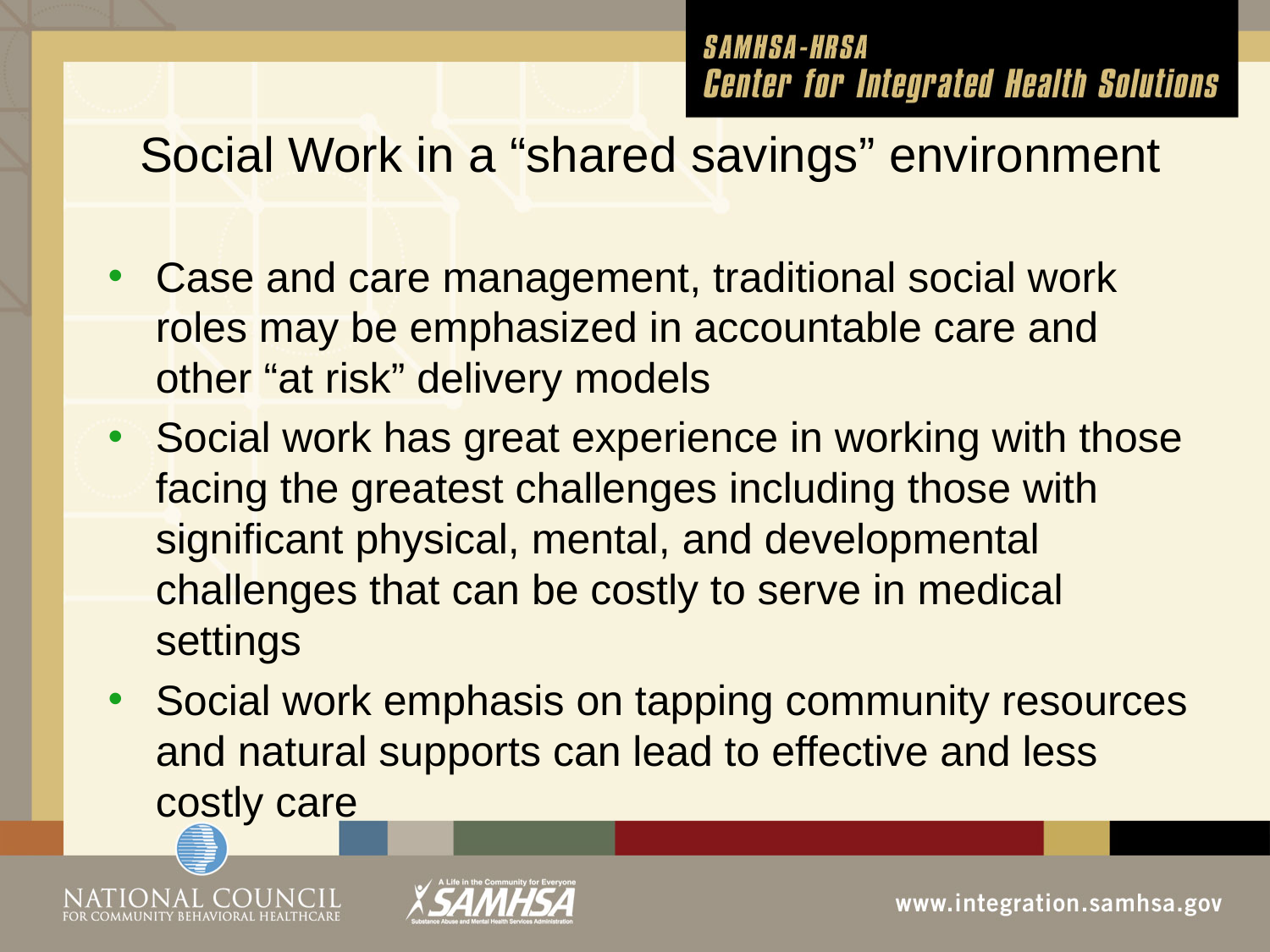

# Social Work in a “shared savings” environment
Case and care management, traditional social work roles may be emphasized in accountable care and other “at risk” delivery models
Social work has great experience in working with those facing the greatest challenges including those with significant physical, mental, and developmental challenges that can be costly to serve in medical settings
Social work emphasis on tapping community resources and natural supports can lead to effective and less costly care